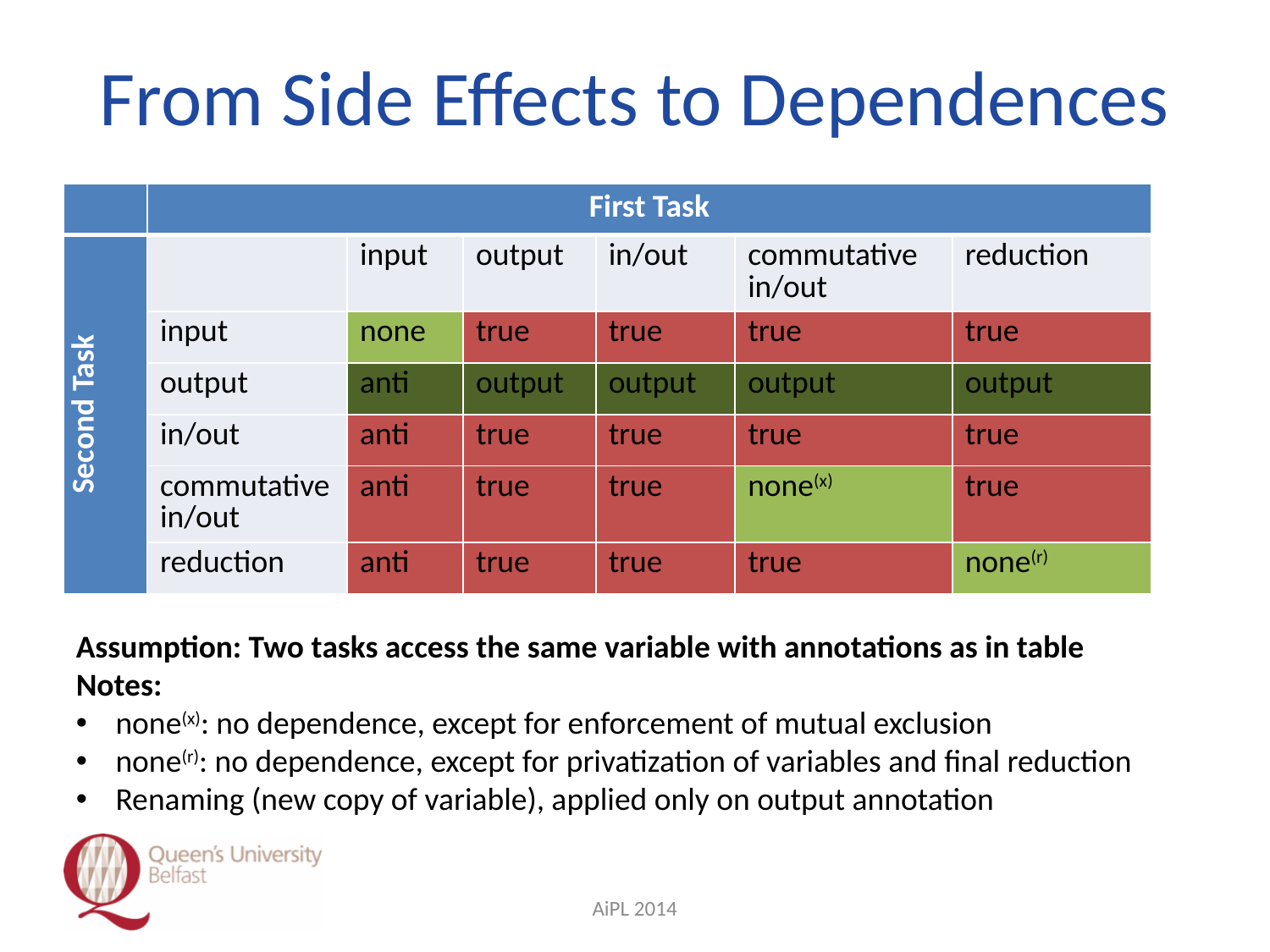

# From Side Effects to Dependences
|  | First Task |  |  |  |  |  |
| --- | --- | --- | --- | --- | --- | --- |
| Second Task |  | input | output | in/out | commutative in/out | reduction |
|  | input | none | true | true | true | true |
|  | output | anti | output | output | output | output |
|  | in/out | anti | true | true | true | true |
|  | commutative in/out | anti | true | true | none(x) | true |
|  | reduction | anti | true | true | true | none(r) |
Assumption: Two tasks access the same variable with annotations as in table
Notes:
none(x): no dependence, except for enforcement of mutual exclusion
none(r): no dependence, except for privatization of variables and final reduction
Renaming (new copy of variable), applied only on output annotation
AiPL 2014